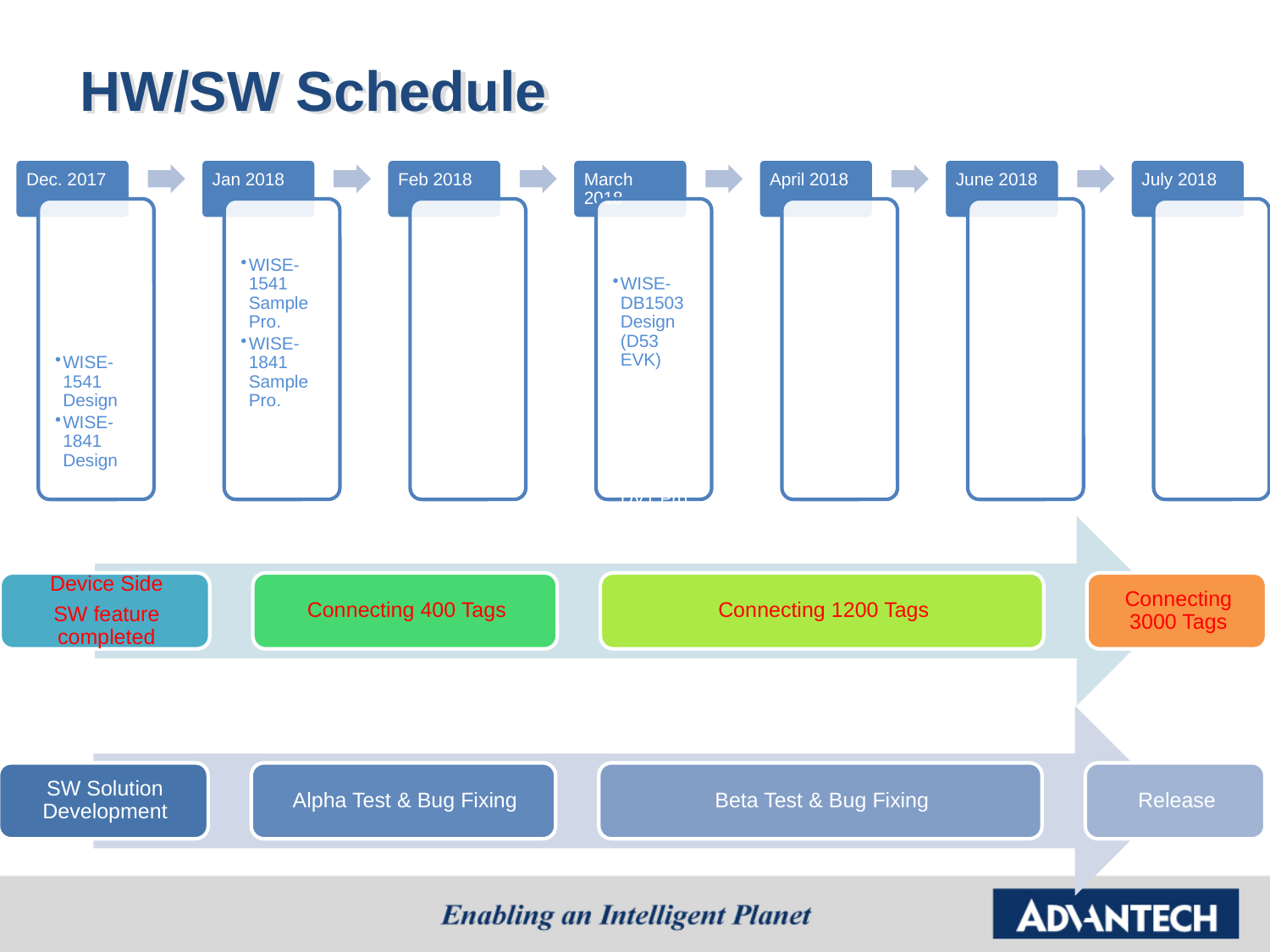

# HW/SW Schedule
Dec. 2017
 D33/53 layout, EVT 12/8th Pro.
 D73 Design
WISE-1541 Design
WISE-1841 Design

Jan 2018
D73 EVT 1/4th Pro.
WISE-1541  Sample Pro.
WISE-1841 Sample Pro.
D33/53 DVT design

Feb 2018
D33/53 DVT Pro.
D73 DVT design
D73 DVT Pro.

March 2018
D series Cert. Pre-scan
WISE-DB1503 Design (D53 EVK)
WISE-1841 DVT Design
WISE-1841 DVT Pro.

April 2018
WISE-DB1503 Pro.
WISE-DB1504 Design (D73 EVK)
WISE-DB1504 Pro.

June 2018
D33/53 PVT
D73 PVT
WISE-1841 PVT

July 2018
D33/53 MP
D73 MP
WISE-1841 MP
WISE-1541 DVT
Device Side
SW feature completed
Connecting 400 Tags
Connecting 1200 Tags
Connecting 3000 Tags
SW Solution Development
Alpha Test & Bug Fixing
Beta Test & Bug Fixing
Release